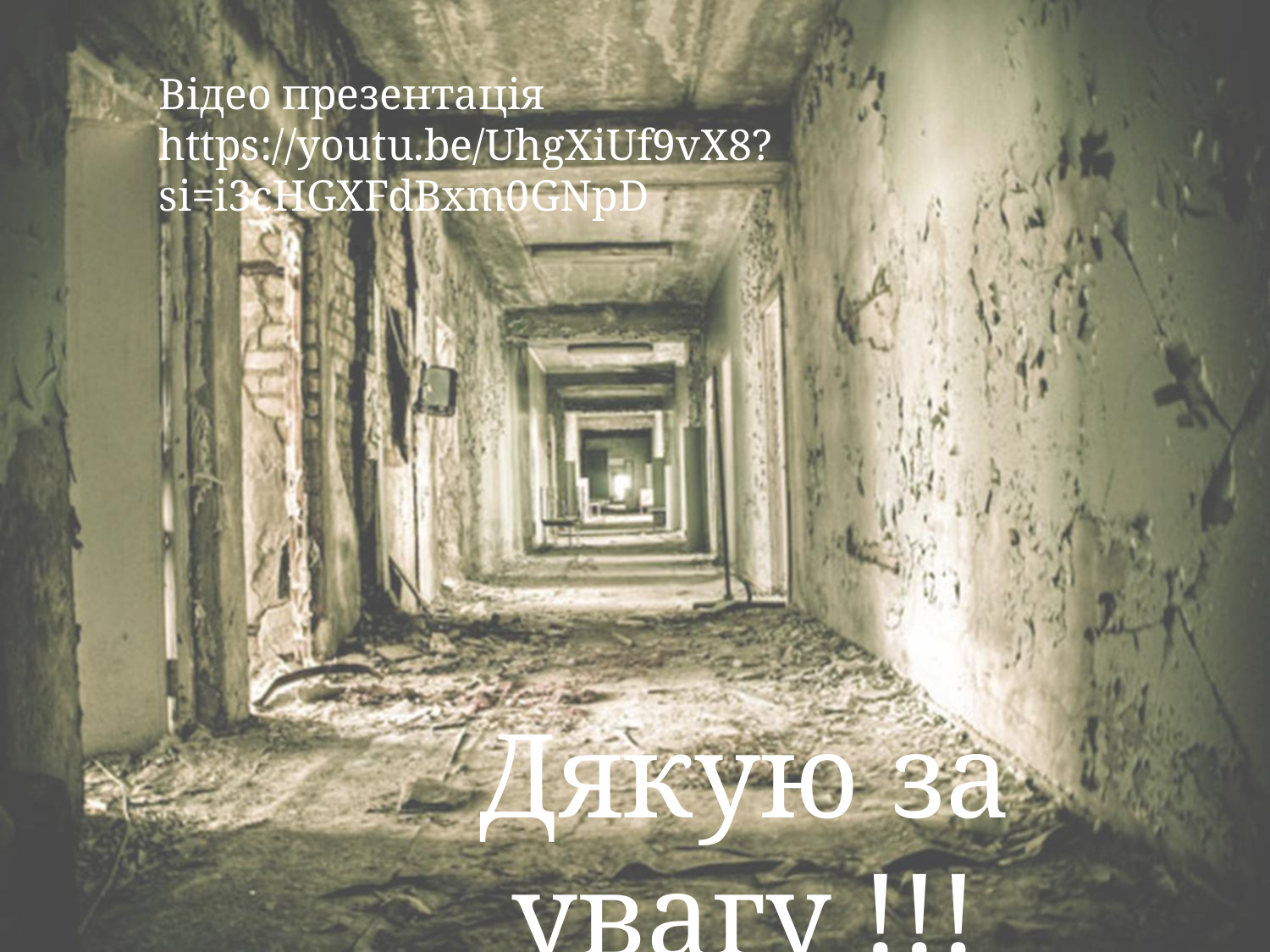

Відео презентація https://youtu.be/UhgXiUf9vX8?si=i3cHGXFdBxm0GNpD

Дякую за увагу !!!